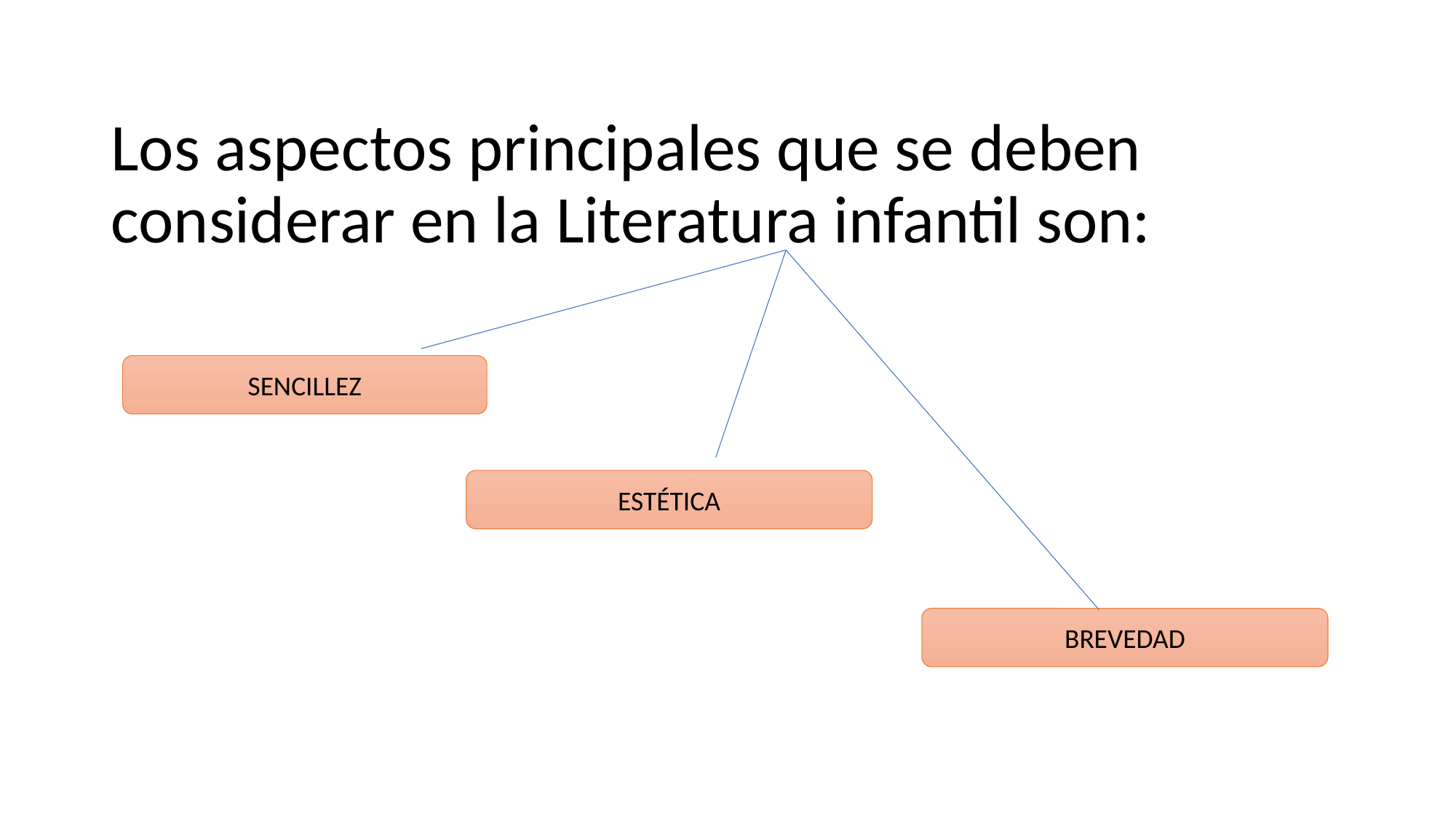

# Los aspectos principales que se deben considerar en la Literatura infantil son:
SENCILLEZ
ESTÉTICA
BREVEDAD